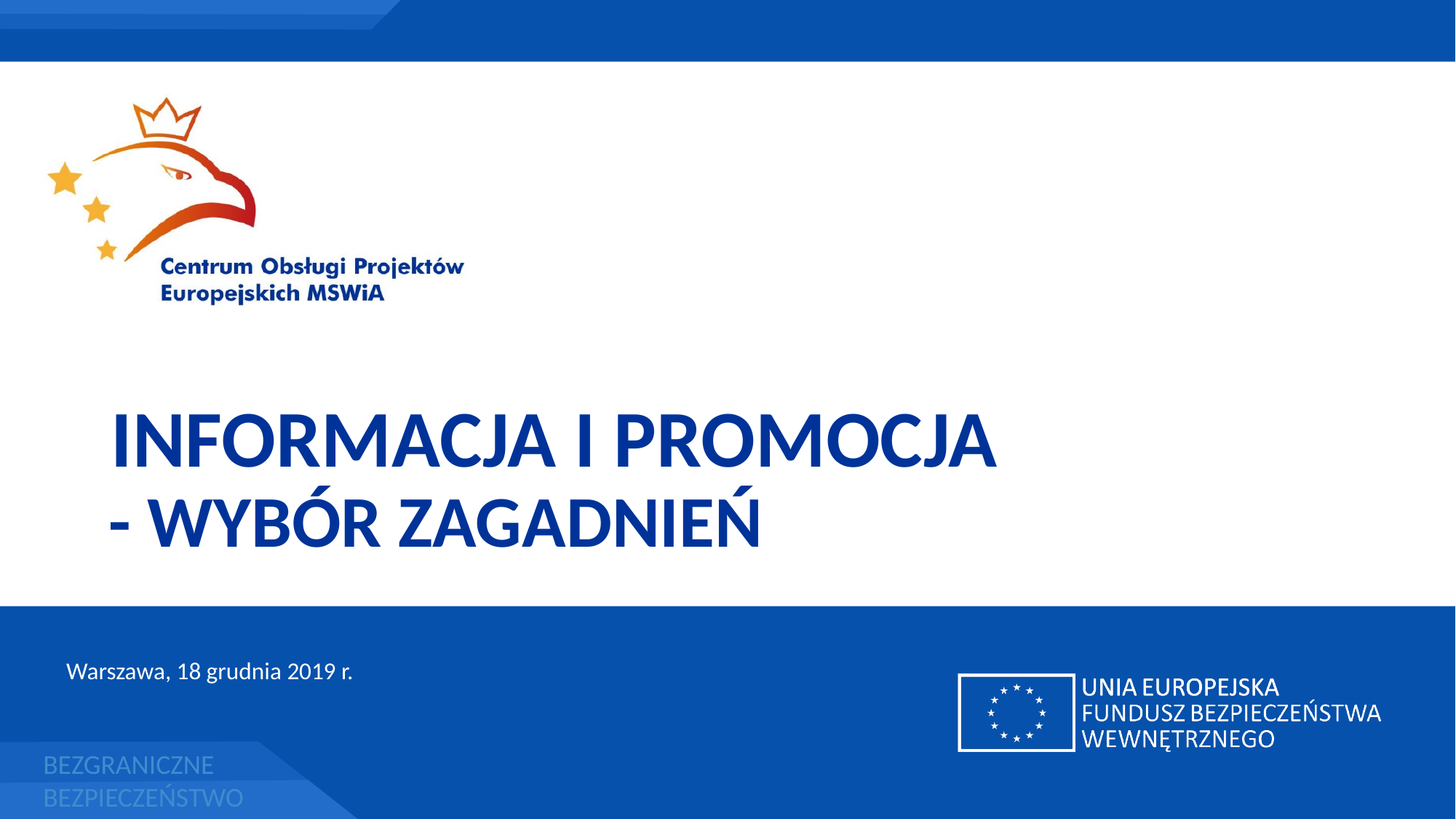

Informacja i promocja
- wybór zagadnień
Warszawa, 18 grudnia 2019 r.